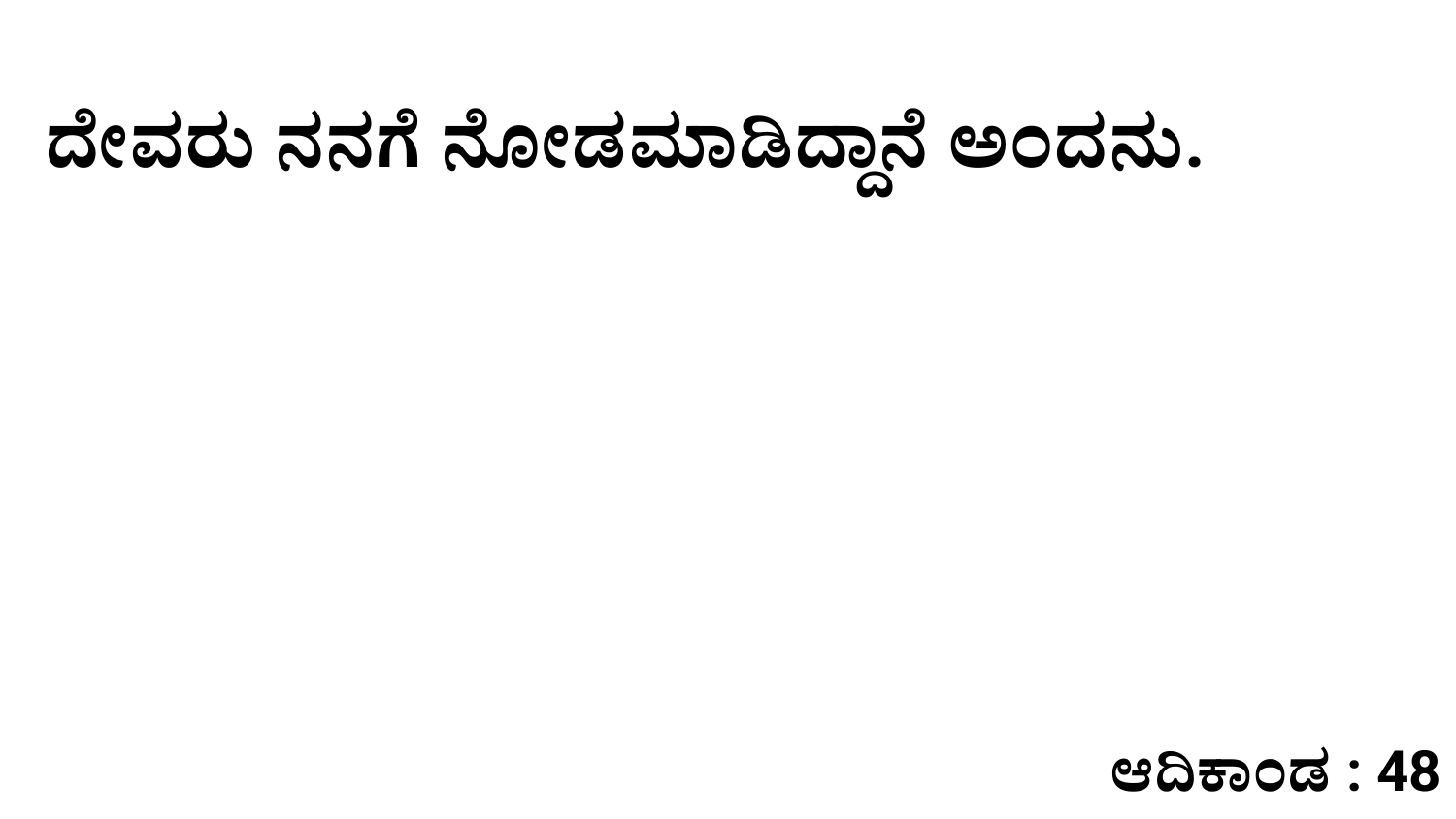

ದೇವರು ನನಗೆ ನೋಡಮಾಡಿದ್ದಾನೆ ಅಂದನು.
ಆದಿಕಾಂಡ : 48